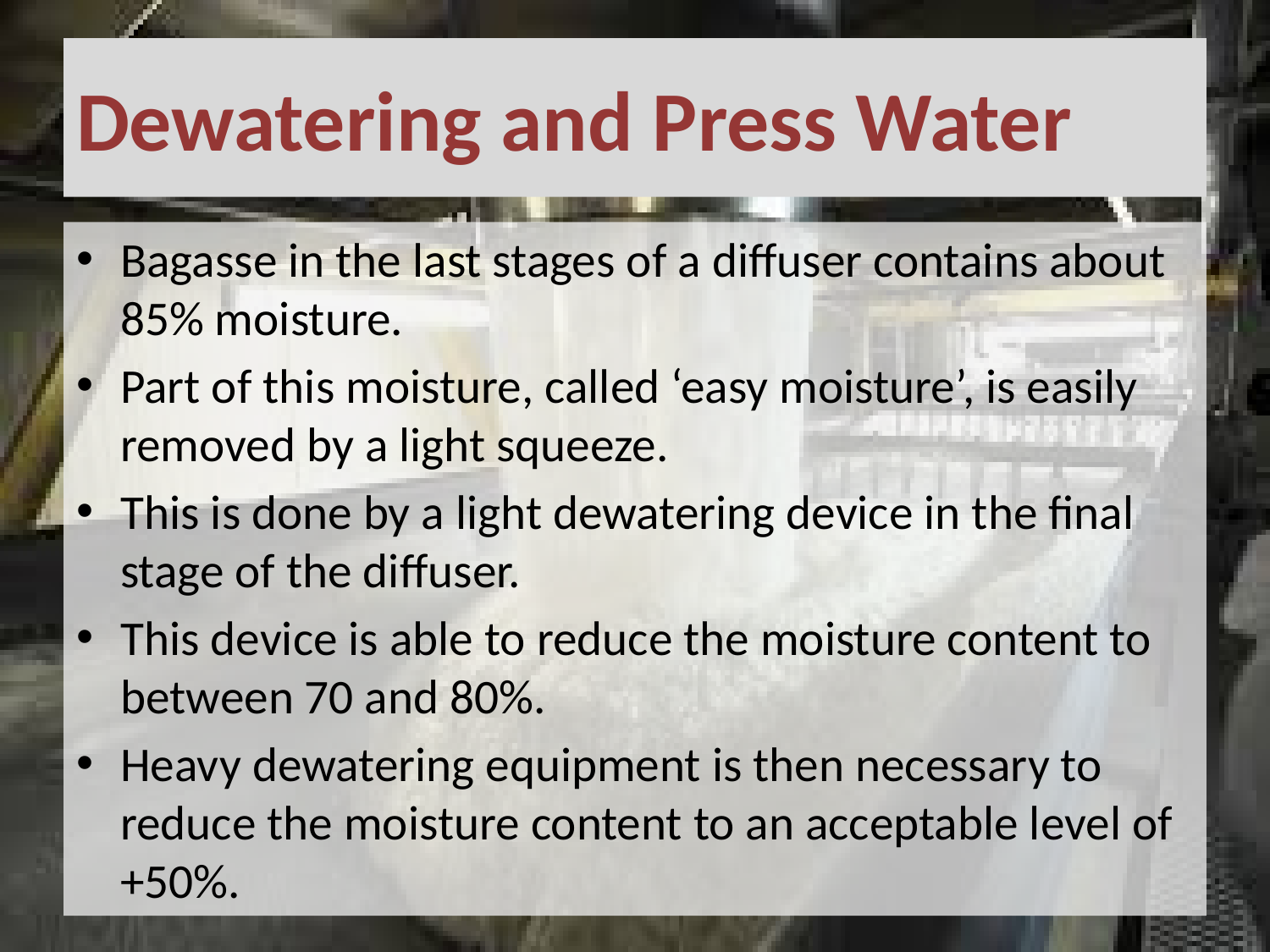

# Dewatering and Press Water
Bagasse in the last stages of a diffuser contains about 85% moisture.
Part of this moisture, called ‘easy moisture’, is easily removed by a light squeeze.
This is done by a light dewatering device in the final stage of the diffuser.
This device is able to reduce the moisture content to between 70 and 80%.
Heavy dewatering equipment is then necessary to reduce the moisture content to an acceptable level of +50%.